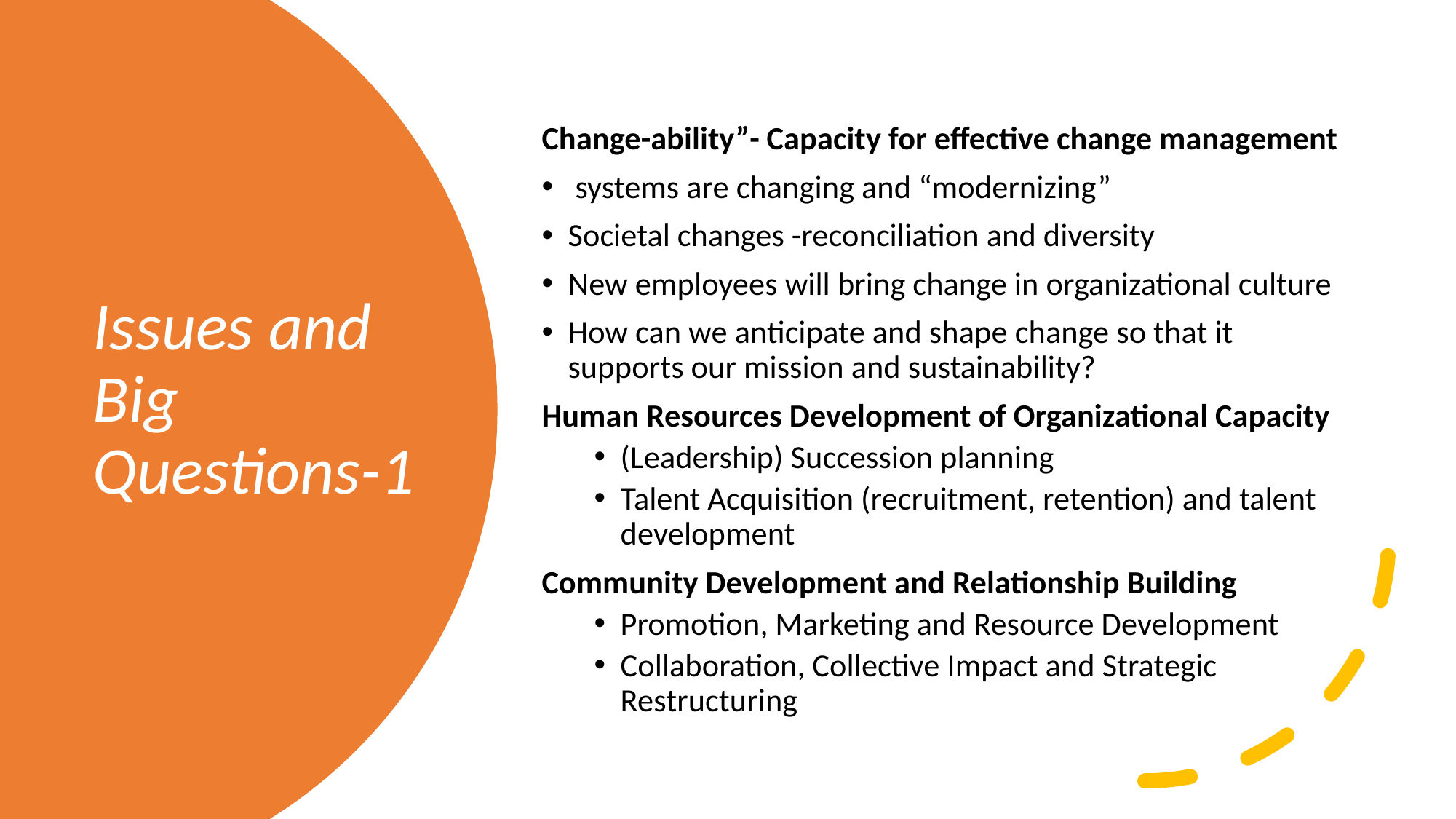

Change-ability”- Capacity for effective change management
 systems are changing and “modernizing”
Societal changes -reconciliation and diversity
New employees will bring change in organizational culture
How can we anticipate and shape change so that it supports our mission and sustainability?
Human Resources Development of Organizational Capacity
(Leadership) Succession planning
Talent Acquisition (recruitment, retention) and talent development
Community Development and Relationship Building
Promotion, Marketing and Resource Development
Collaboration, Collective Impact and Strategic Restructuring

# Issues and Big Questions-1